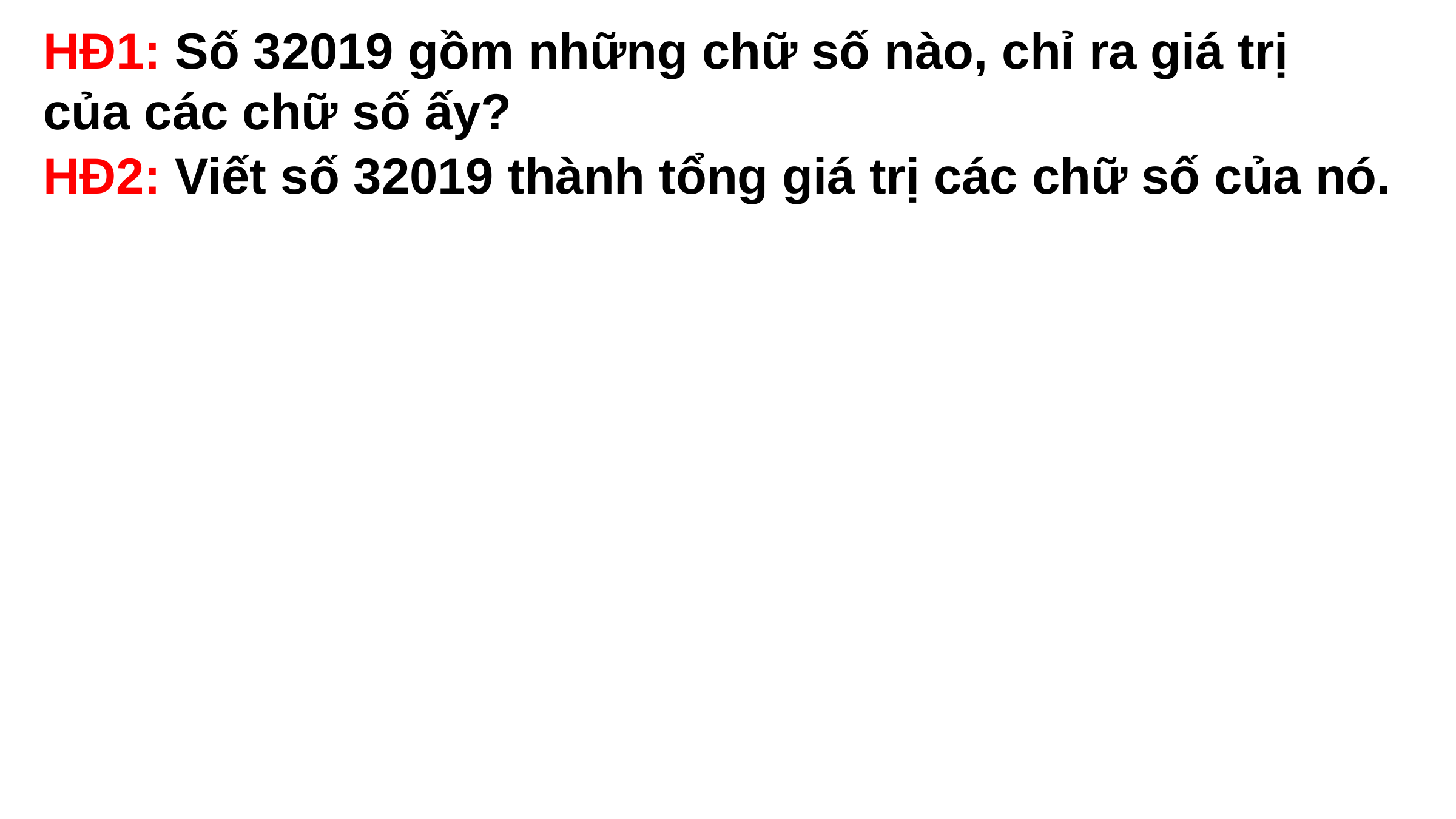

HĐ1: Số 32019 gồm những chữ số nào, chỉ ra giá trị của các chữ số ấy?
HĐ2: Viết số 32019 thành tổng giá trị các chữ số của nó.